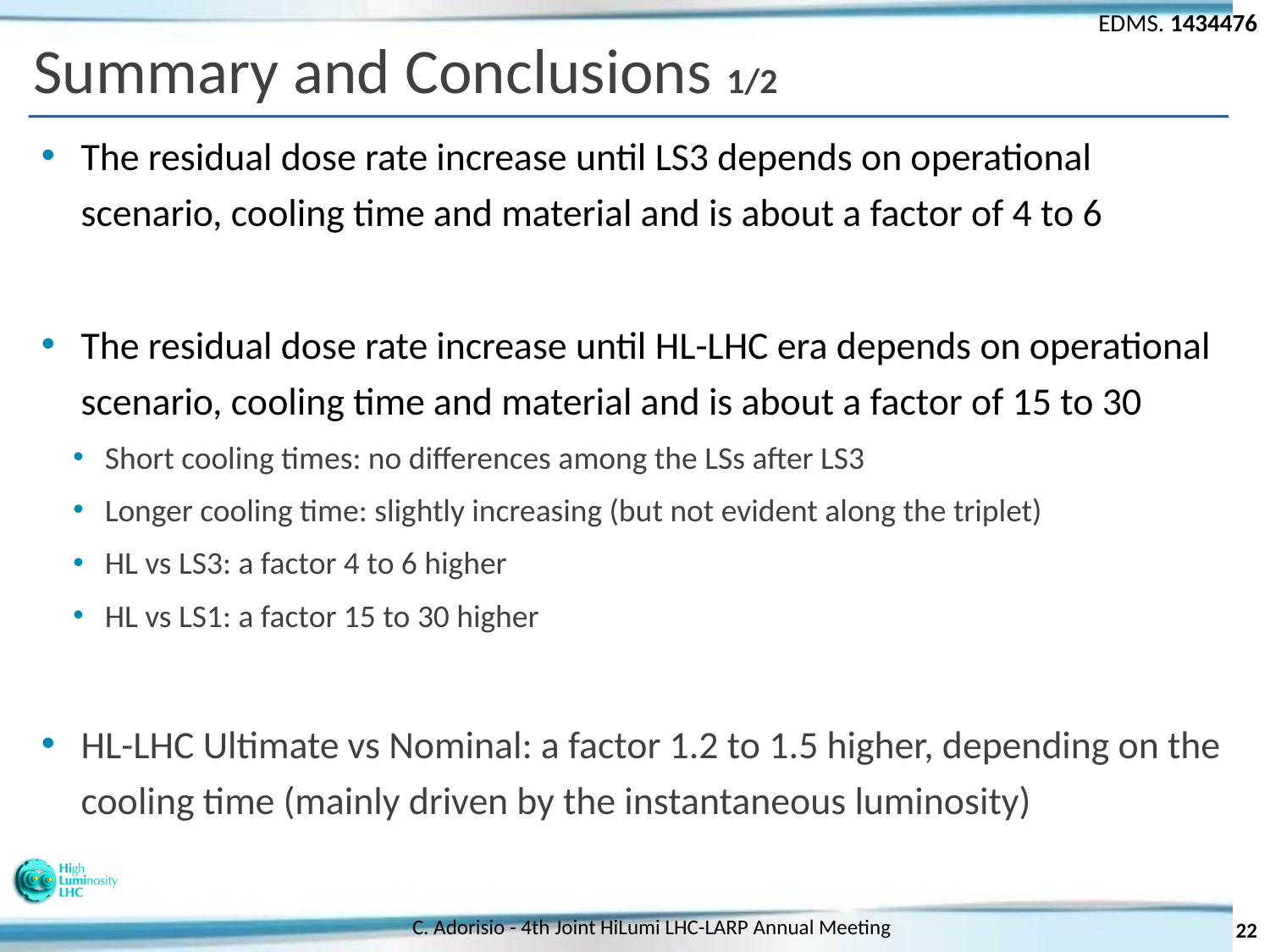

# Summary and Conclusions 1/2

The residual dose rate increase until LS3 depends on operational scenario, cooling time and material and is about a factor of 4 to 6

The residual dose rate increase until HL-LHC era depends on operational scenario, cooling time and material and is about a factor of 15 to 30
Short cooling times: no differences among the LSs after LS3
Longer cooling time: slightly increasing (but not evident along the triplet)
HL vs LS3: a factor 4 to 6 higher
HL vs LS1: a factor 15 to 30 higher

HL-LHC Ultimate vs Nominal: a factor 1.2 to 1.5 higher, depending on the cooling time (mainly driven by the instantaneous luminosity)
C. Adorisio - 4th Joint HiLumi LHC-LARP Annual Meeting
22